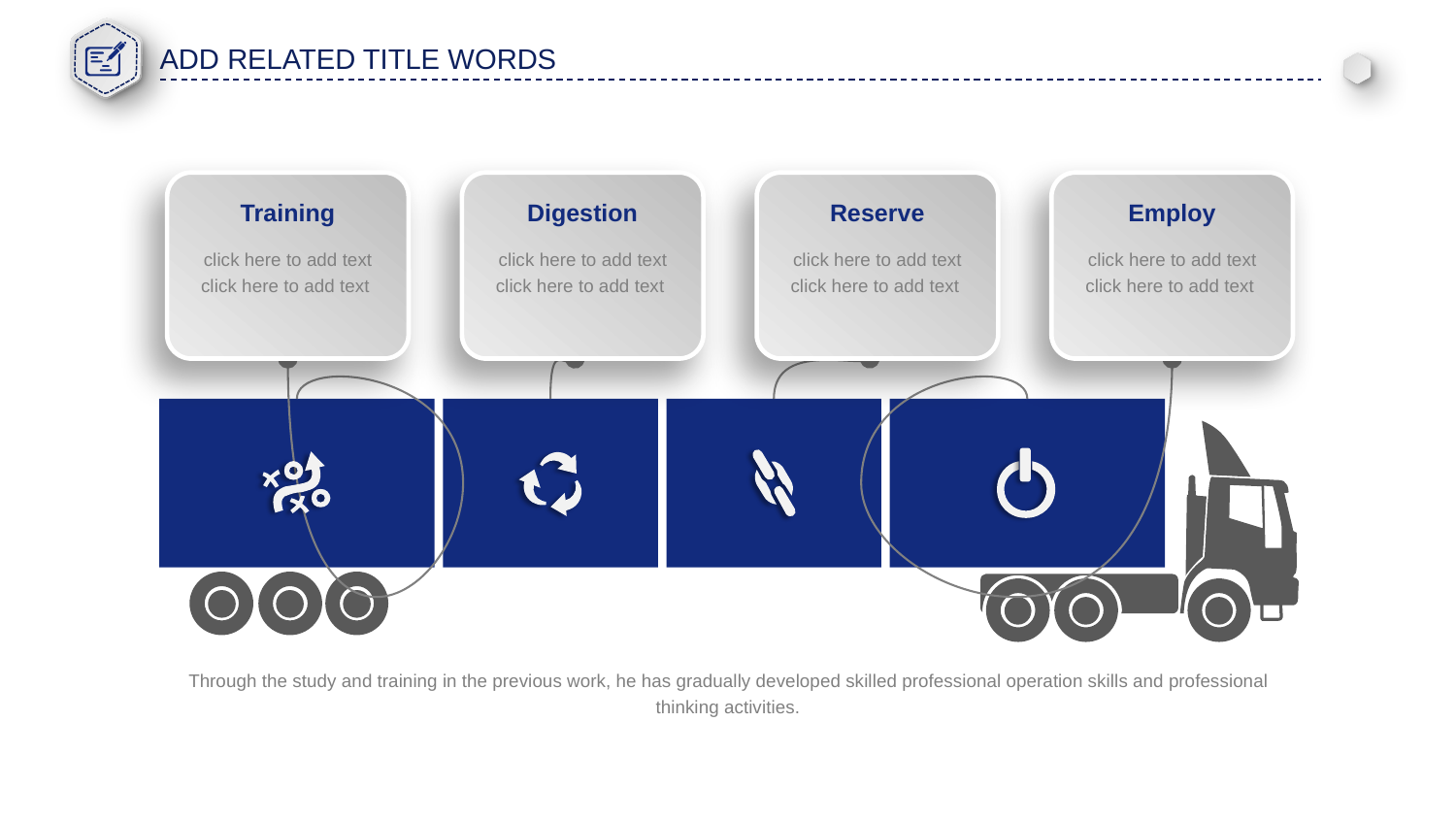

Training
Digestion
Reserve
Employ
click here to add text click here to add text
click here to add text click here to add text
click here to add text click here to add text
click here to add text click here to add text

Through the study and training in the previous work, he has gradually developed skilled professional operation skills and professional thinking activities.